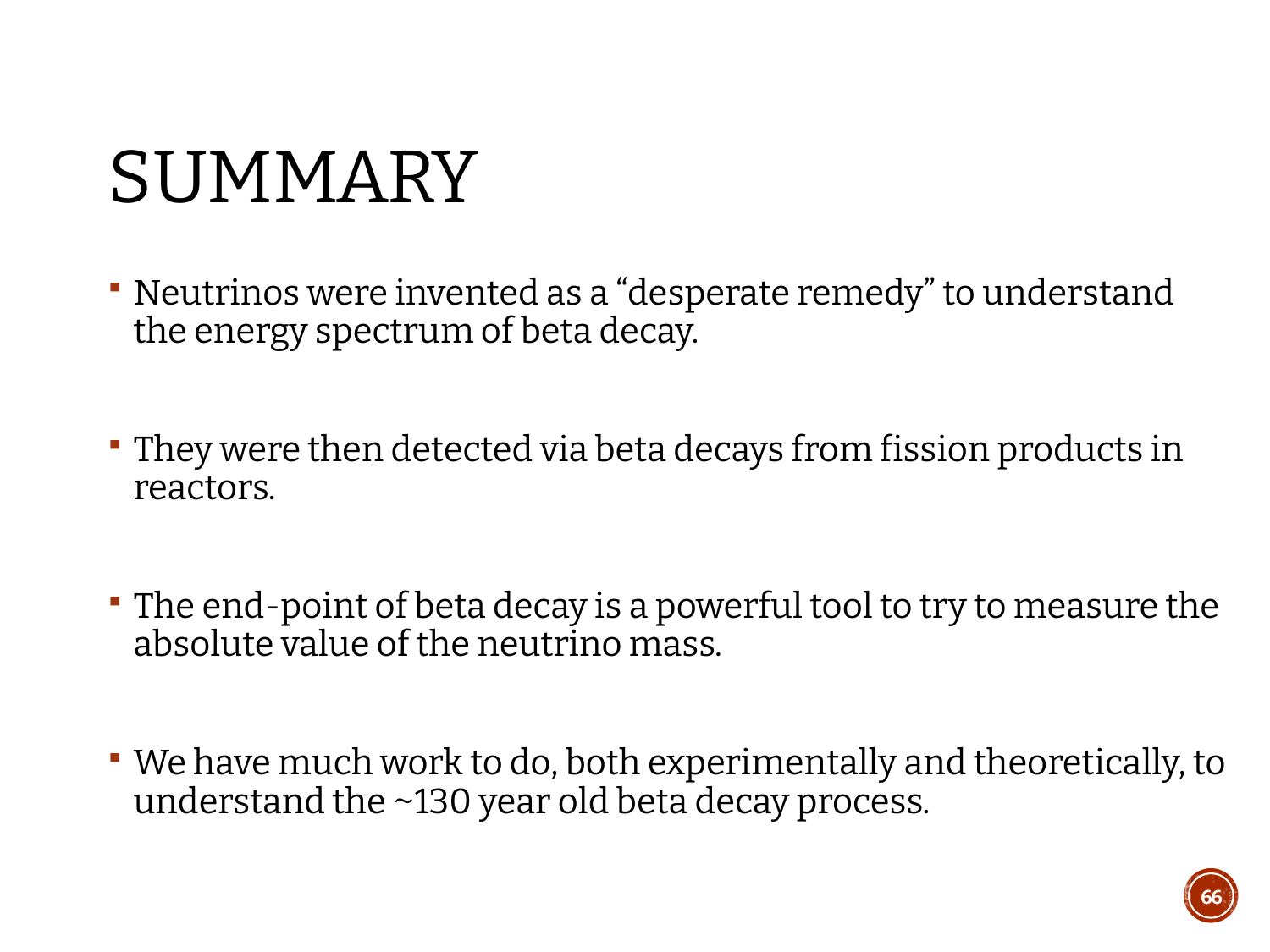

# Summary
Neutrinos were invented as a “desperate remedy” to understand the energy spectrum of beta decay.

They were then detected via beta decays from fission products in reactors.

The end-point of beta decay is a powerful tool to try to measure the absolute value of the neutrino mass.

We have much work to do, both experimentally and theoretically, to understand the ~130 year old beta decay process.
66